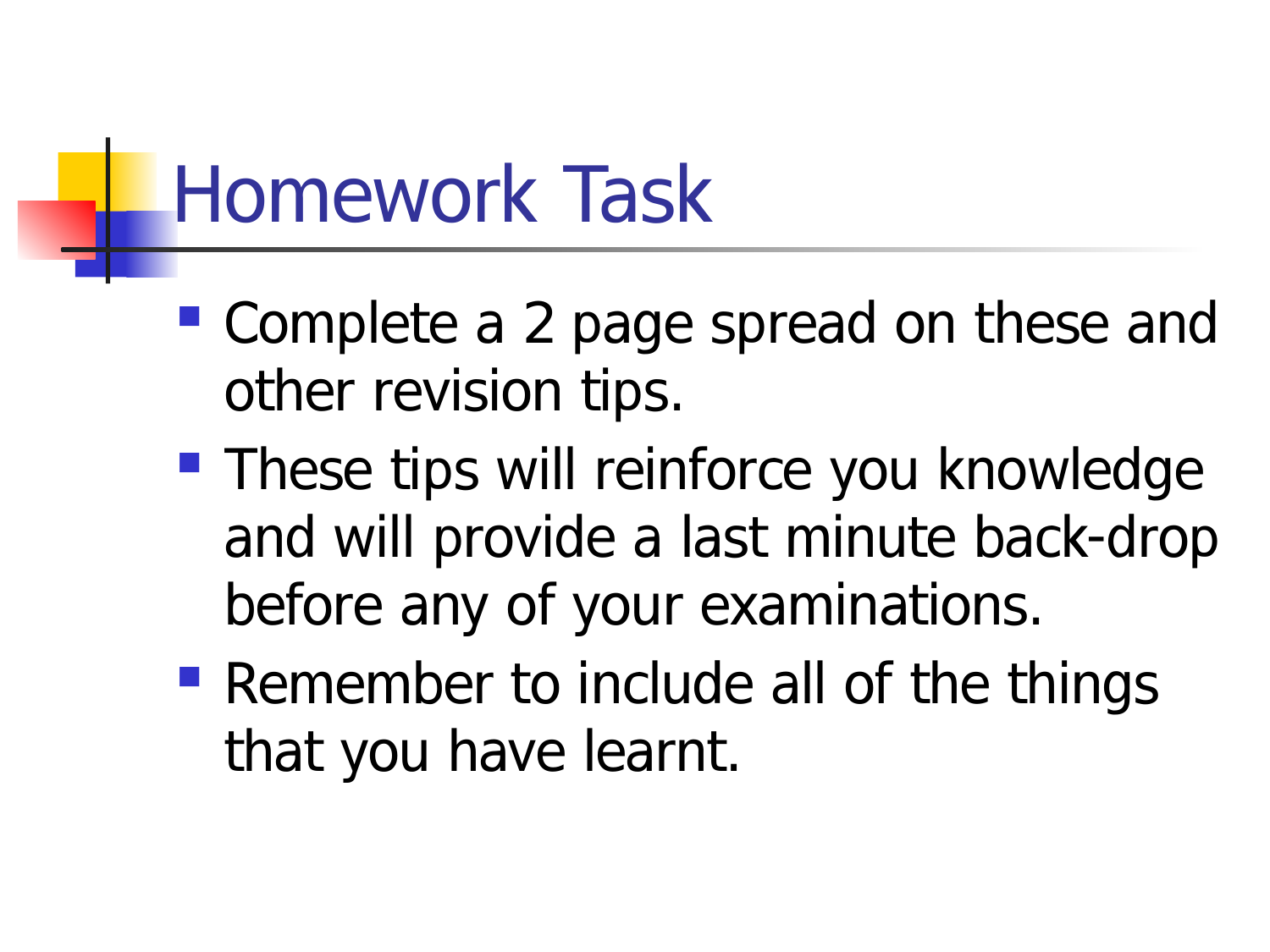

# Homework Task
Complete a 2 page spread on these and other revision tips.
These tips will reinforce you knowledge and will provide a last minute back-drop before any of your examinations.
Remember to include all of the things that you have learnt.